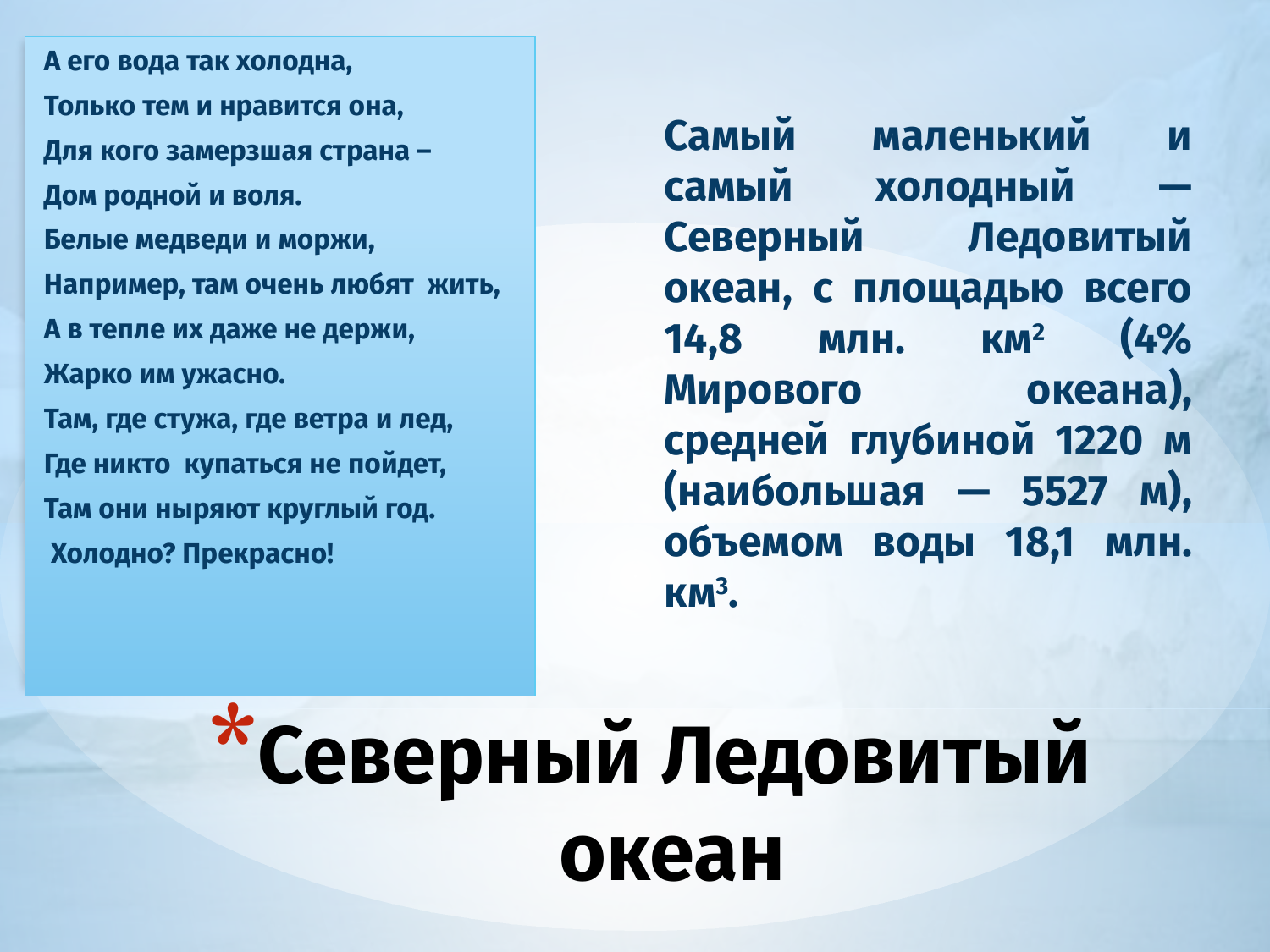

А его вода так холодна,
Только тем и нравится она,
Для кого замерзшая страна –
Дом родной и воля.
Белые медведи и моржи,
Например, там очень любят  жить,
А в тепле их даже не держи,
Жарко им ужасно.
Там, где стужа, где ветра и лед,
Где никто  купаться не пойдет,
Там они ныряют круглый год.
 Холодно? Прекрасно!
Самый маленький и самый холодный — Северный Ледовитый океан, с площадью всего 14,8 млн. км2 (4% Мирового океана), средней глубиной 1220 м (наибольшая — 5527 м), объемом воды 18,1 млн. км3.
# Северный Ледовитый океан